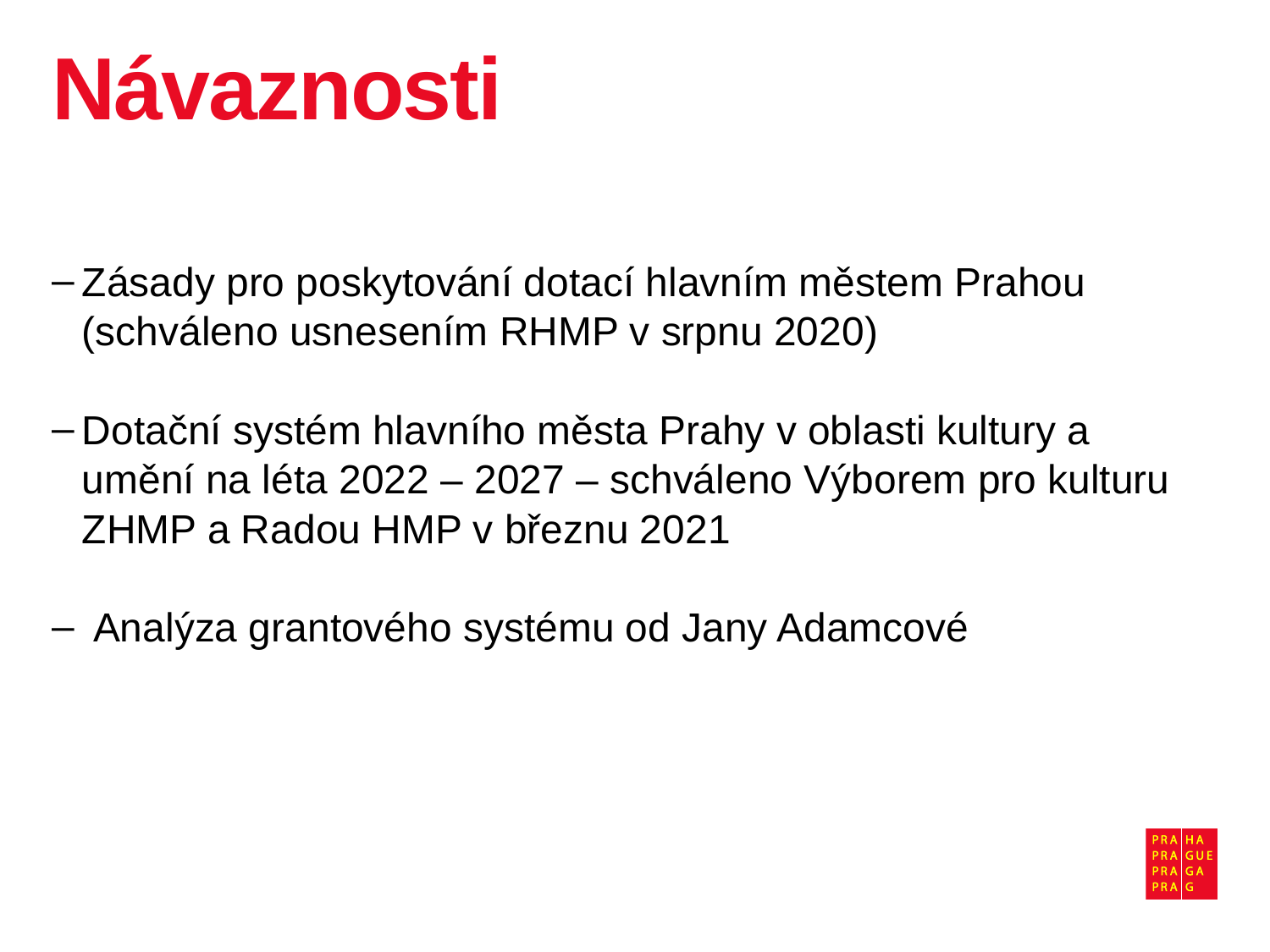

# Návaznosti
Zásady pro poskytování dotací hlavním městem Prahou (schváleno usnesením RHMP v srpnu 2020)

Dotační systém hlavního města Prahy v oblasti kultury a umění na léta 2022 – 2027 – schváleno Výborem pro kulturu ZHMP a Radou HMP v březnu 2021

 Analýza grantového systému od Jany Adamcové
2